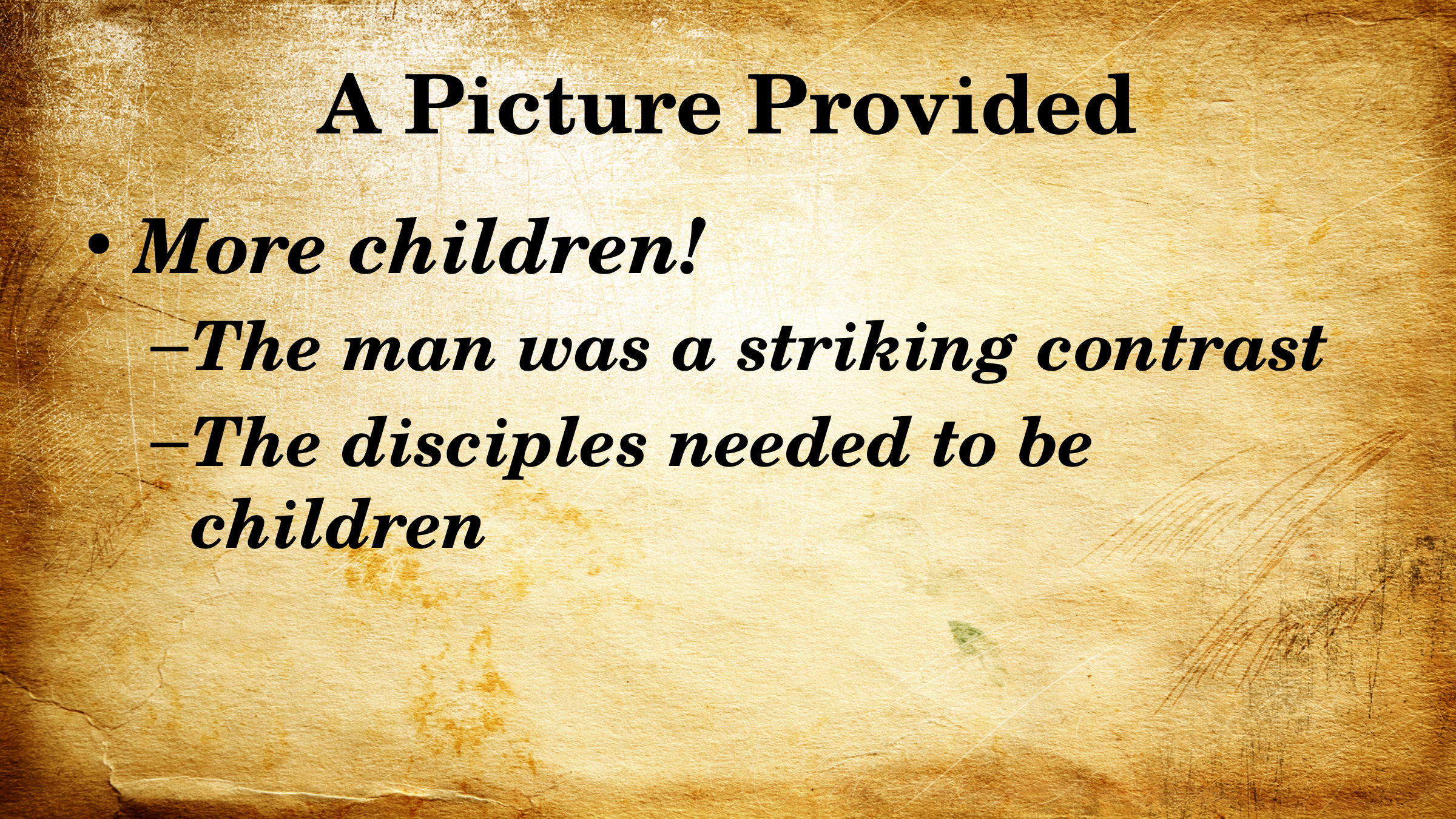

# A Picture Provided
More children!
The man was a striking contrast
The disciples needed to be children